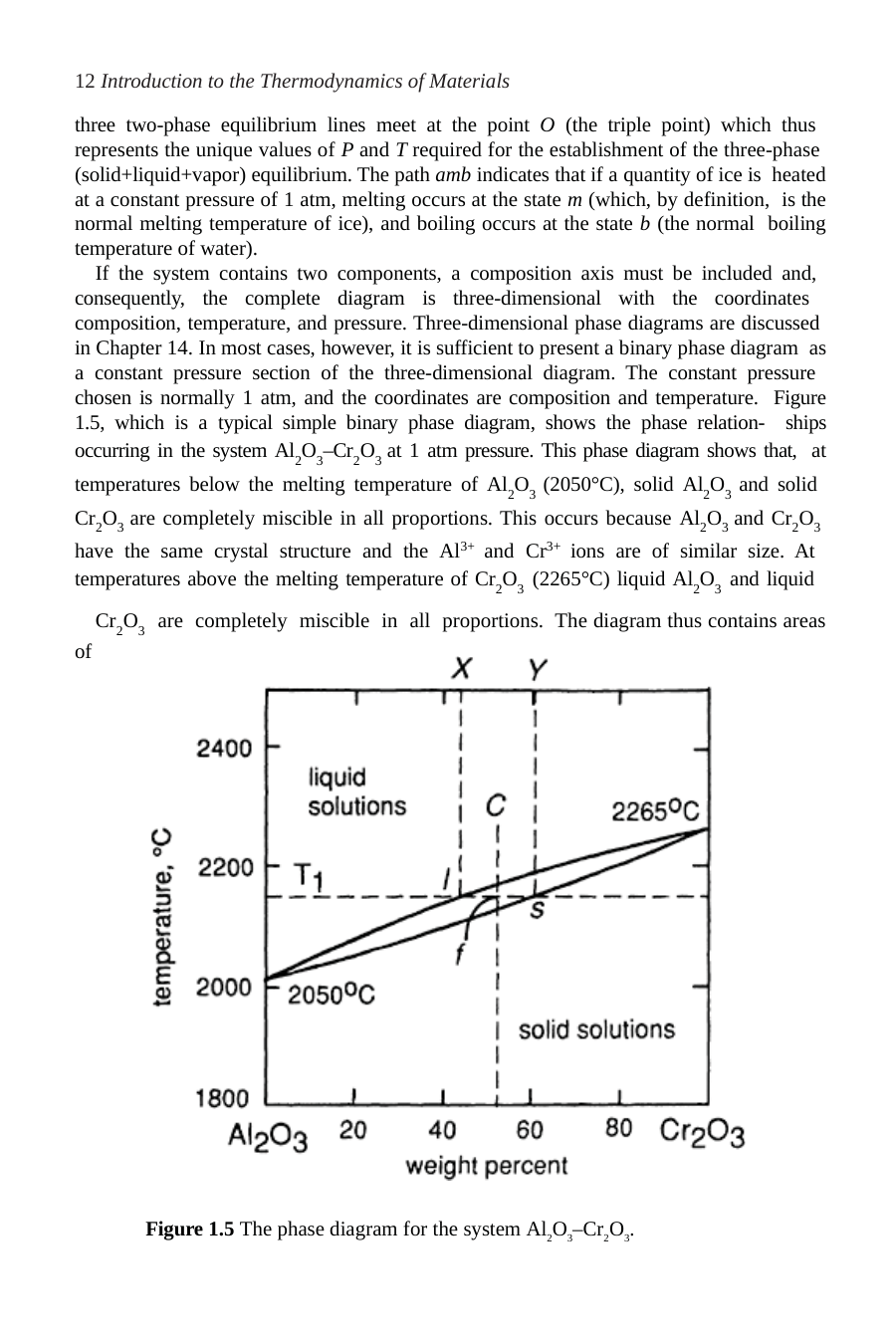

12 Introduction to the Thermodynamics of Materials
three two-phase equilibrium lines meet at the point O (the triple point) which thus  represents the unique values of P and T required for the establishment of the three-phase  (solid+liquid+vapor) equilibrium. The path amb indicates that if a quantity of ice is  heated at a constant pressure of 1 atm, melting occurs at the state m (which, by definition,  is the normal melting temperature of ice), and boiling occurs at the state b (the normal  boiling temperature of water).
If the system contains two components, a composition axis must be included and,  consequently, the complete diagram is three-dimensional with the coordinates  composition, temperature, and pressure. Three-dimensional phase diagrams are discussed  in Chapter 14. In most cases, however, it is sufficient to present a binary phase diagram  as a constant pressure section of the three-dimensional diagram. The constant pressure  chosen is normally 1 atm, and the coordinates are composition and temperature.  Figure 1.5, which is a typical simple binary phase diagram, shows the phase relation-  ships occurring in the system Al2O3–Cr2O3 at 1 atm pressure. This phase diagram shows that,  at temperatures below the melting temperature of Al2O3 (2050°C), solid Al2O3 and solid  Cr2O3 are completely miscible in all proportions. This occurs because Al2O3 and Cr2O3  have the same crystal structure and the Al3+ and Cr3+ ions are of similar size. At  temperatures above the melting temperature of Cr2O3 (2265°C) liquid Al2O3 and liquid
Cr2O3   are  completely  miscible  in  all  proportions.  The diagram thus contains areas of

Figure 1.5 The phase diagram for the system Al2O3–Cr2O3.